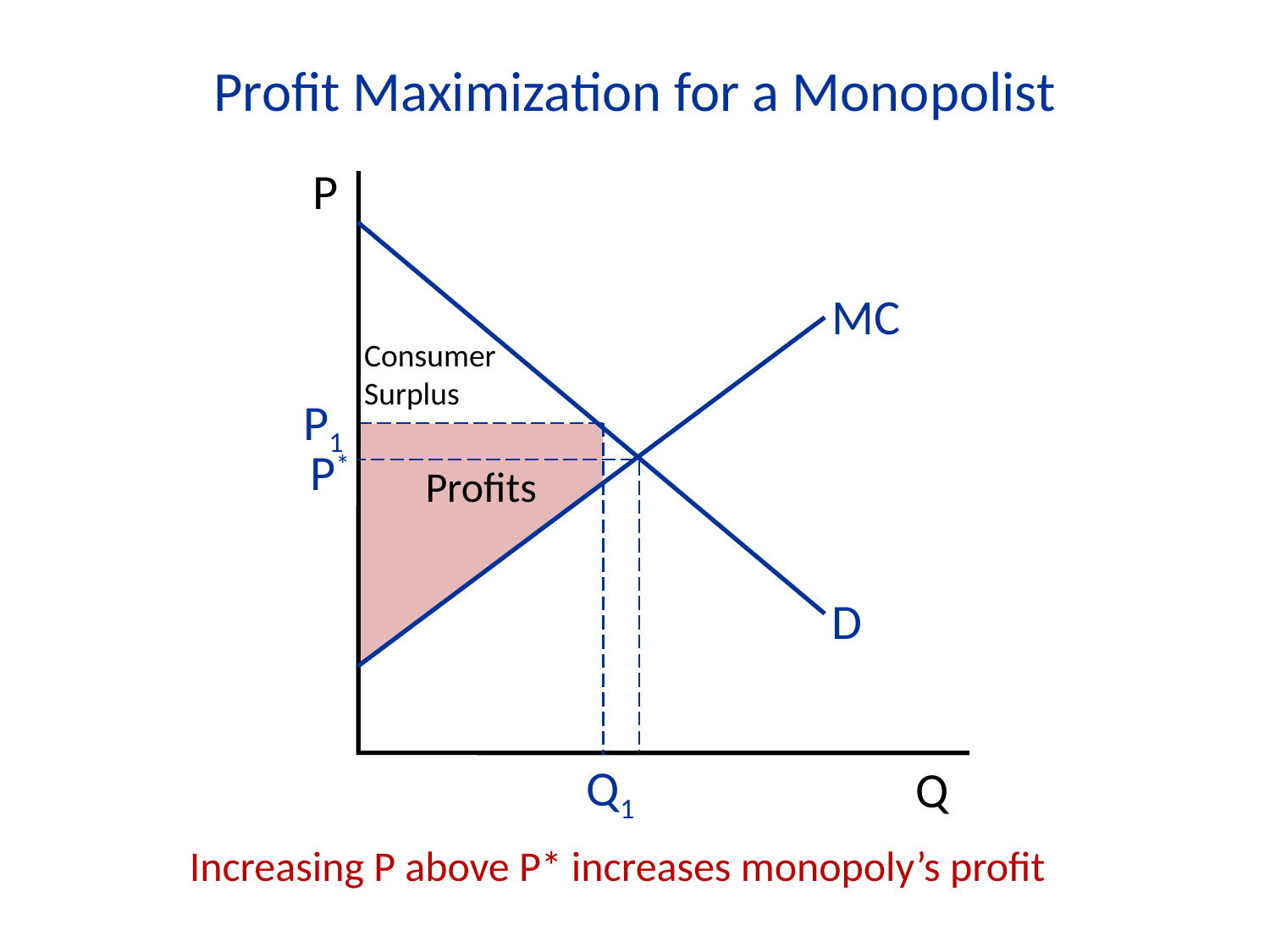

Profit Maximization for a Monopolist
P
MC
Consumer
Surplus

P1
Profits

P*
D
Q
Q1
Increasing P above P* increases monopoly’s profit